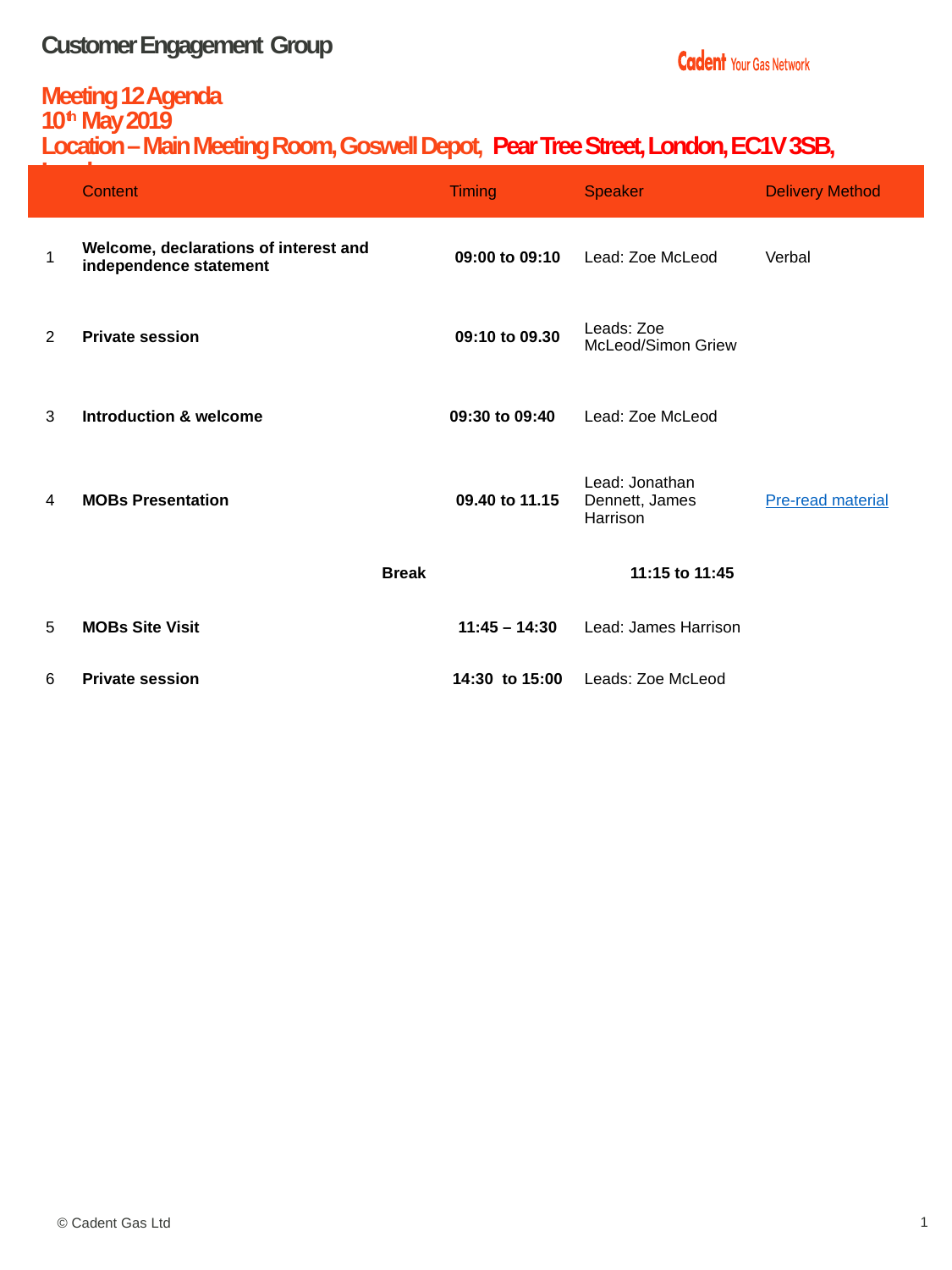

# Customer Engagement  Group Meeting 12 Agenda 10th May 2019 Location – Main Meeting Room, Goswell Depot,  Pear Tree Street, London, EC1V 3SB,  London,
|  | Content | Timing | Speaker | Delivery Method |
| --- | --- | --- | --- | --- |
| 1 | Welcome, declarations of interest and independence statement | 09:00 to 09:10 | Lead: Zoe McLeod | Verbal |
| 2 | Private session | 09:10 to 09.30 | Leads: Zoe McLeod/Simon Griew |  |
| 3 | Introduction & welcome | 09:30 to 09:40 | Lead: Zoe McLeod |  |
| 4 | MOBs Presentation | 09.40 to 11.15 | Lead: Jonathan Dennett, James Harrison | Pre-read material |
|  | Break | 11:15 to 11:45 |  |  |
| 5 | MOBs Site Visit | 11:45 – 14:30 | Lead: James Harrison |  |
| 6 | Private session | 14:30 to 15:00 | Leads: Zoe McLeod |  |
1